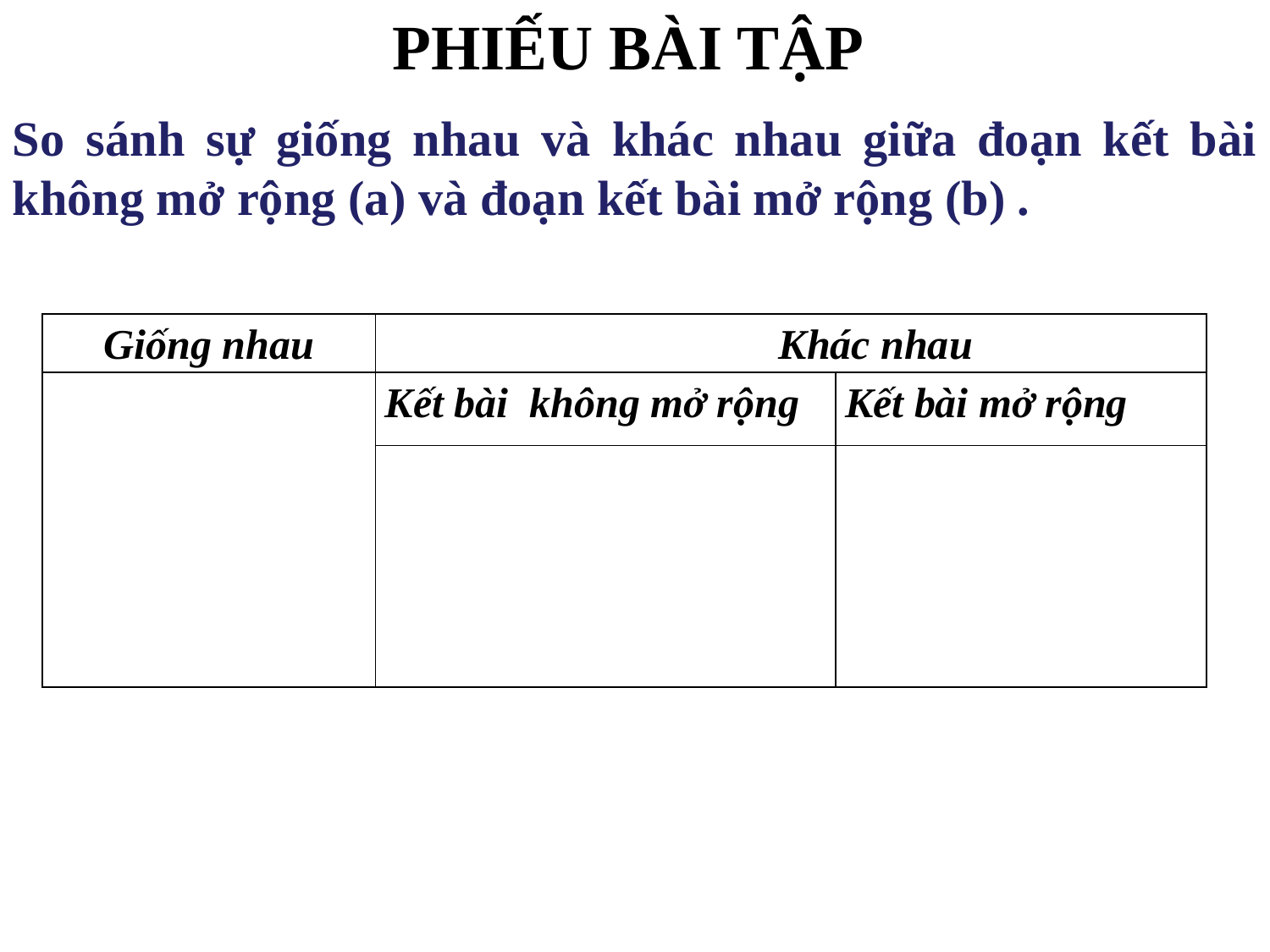

PHIẾU BÀI TẬP
So sánh sự giống nhau và khác nhau giữa đoạn kết bài không mở rộng (a) và đoạn kết bài mở rộng (b) .
| Giống nhau | Khác nhau |  |
| --- | --- | --- |
|  | Kết bài không mở rộng | Kết bài mở rộng |
|  |  |  |